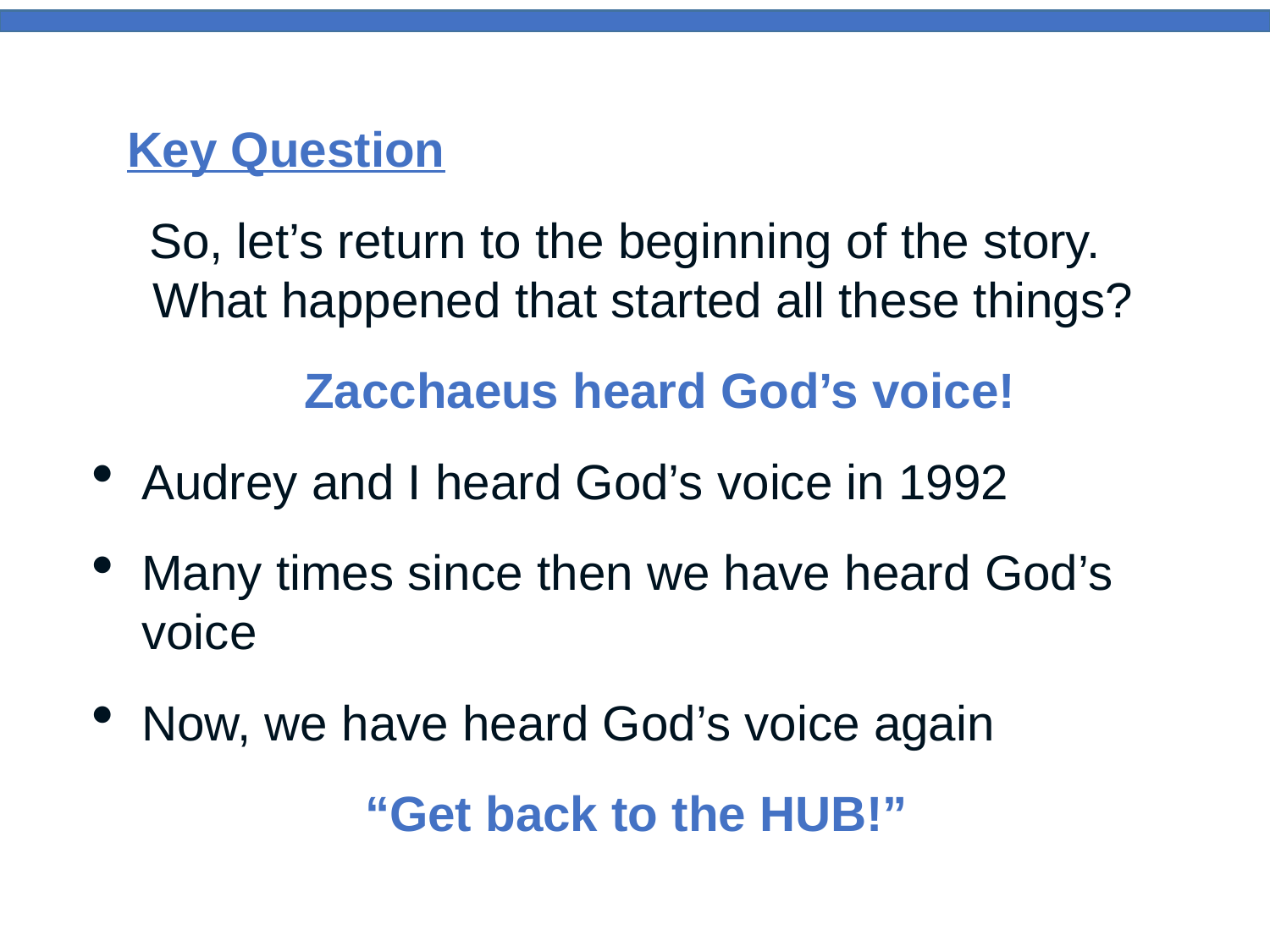

Key Question
So, let’s return to the beginning of the story.      What happened that started all these things?
Zacchaeus heard God’s voice!
Audrey and I heard God’s voice in 1992
Many times since then we have heard God’s voice
Now, we have heard God’s voice again
“Get back to the HUB!”